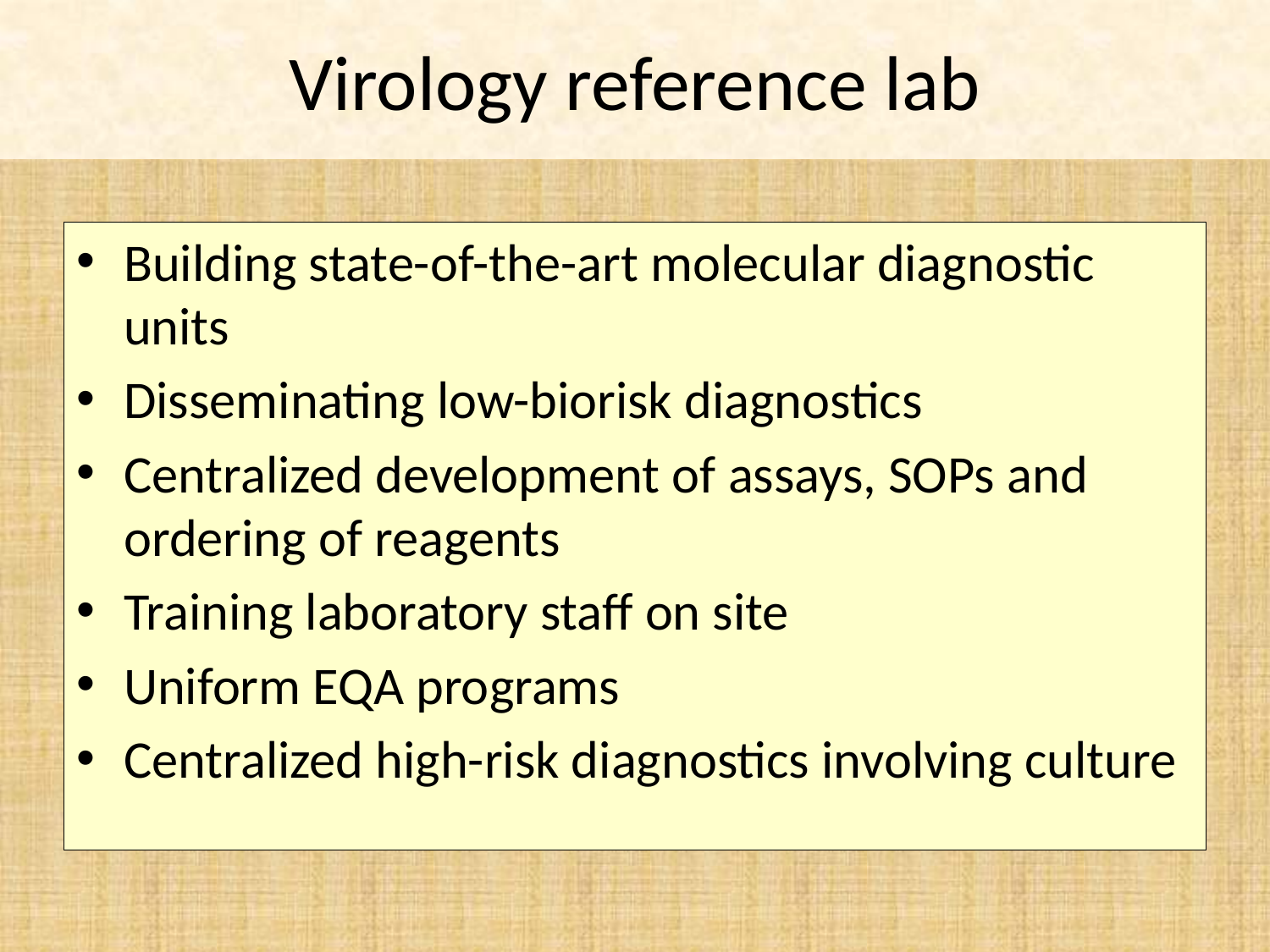

# Virology reference lab
Building state-of-the-art molecular diagnostic units
Disseminating low-biorisk diagnostics
Centralized development of assays, SOPs and ordering of reagents
Training laboratory staff on site
Uniform EQA programs
Centralized high-risk diagnostics involving culture